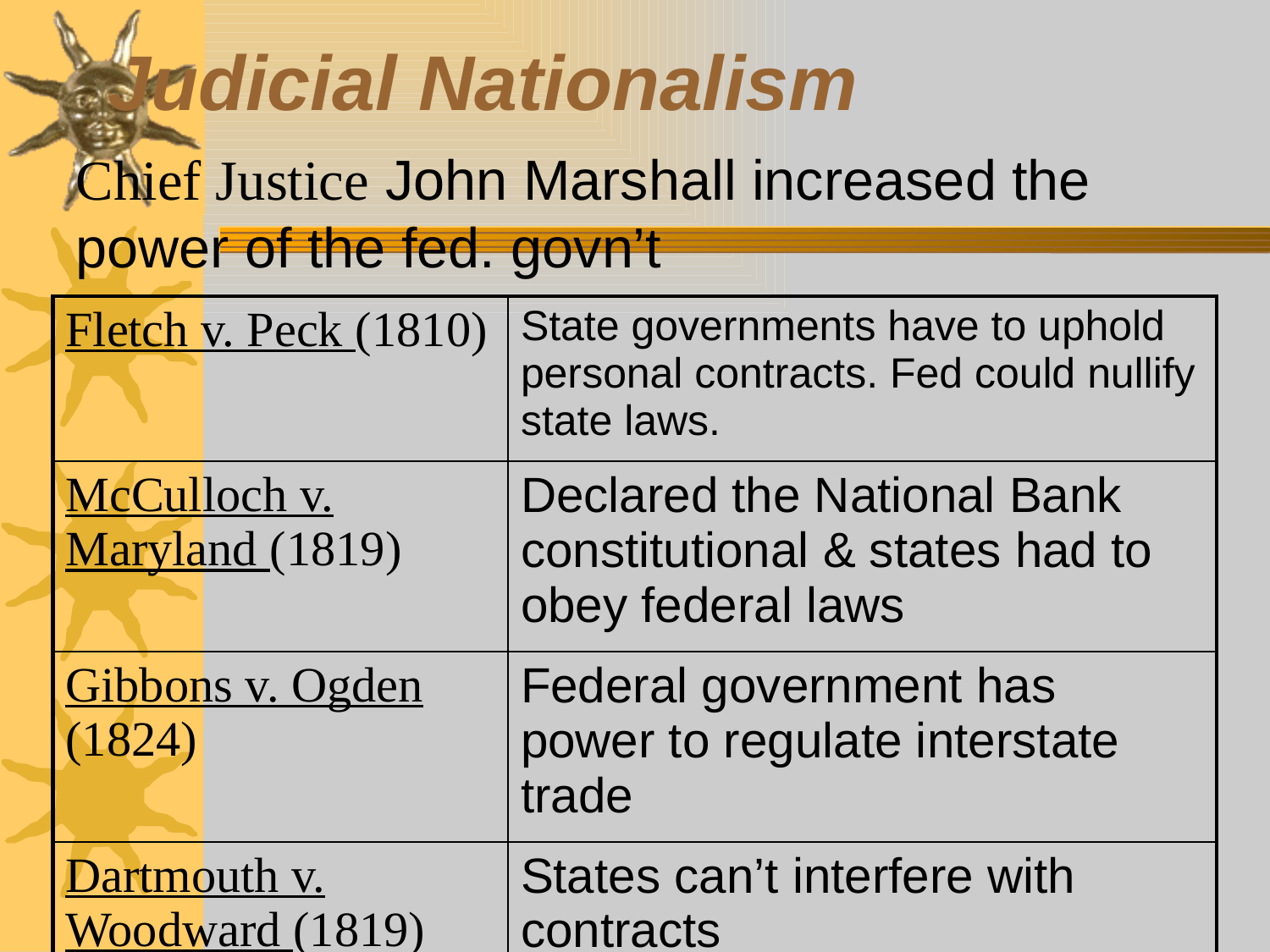

# Judicial Nationalism
Chief Justice John Marshall increased the power of the fed. govn’t

| Fletch v. Peck (1810) | State governments have to uphold personal contracts. Fed could nullify state laws. |
| --- | --- |
| McCulloch v. Maryland (1819) | Declared the National Bank constitutional & states had to obey federal laws |
| Gibbons v. Ogden (1824) | Federal government has power to regulate interstate trade |
| Dartmouth v. Woodward (1819) | States can’t interfere with contracts |